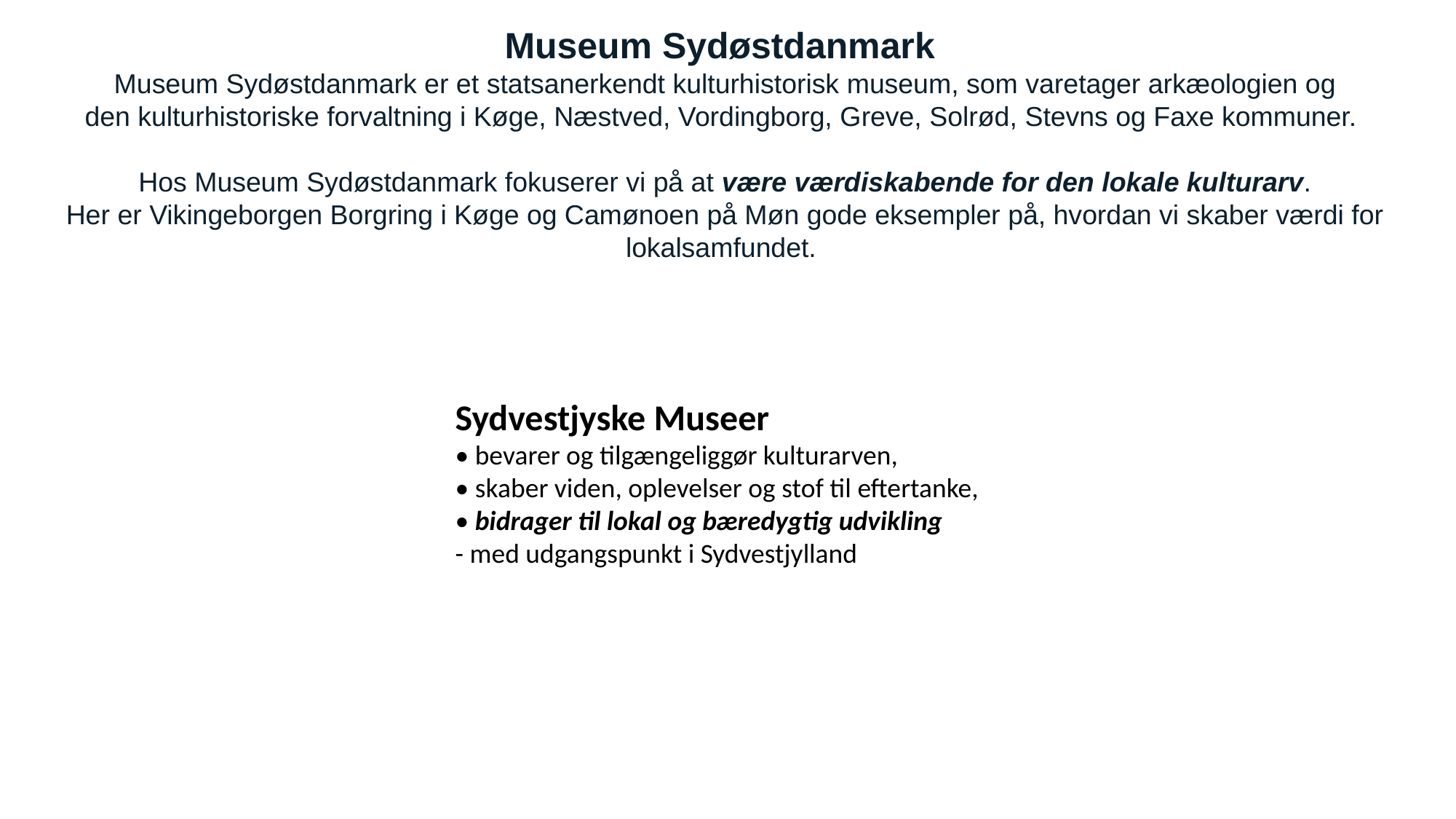

Museum Sydøstdanmark
Museum Sydøstdanmark er et statsanerkendt kulturhistorisk museum, som varetager arkæologien og den kulturhistoriske forvaltning i Køge, Næstved, Vordingborg, Greve, Solrød, Stevns og Faxe kommuner.

Hos Museum Sydøstdanmark fokuserer vi på at være værdiskabende for den lokale kulturarv.
Her er Vikingeborgen Borgring i Køge og Camønoen på Møn gode eksempler på, hvordan vi skaber værdi for lokalsamfundet.

Sydvestjyske Museer
• bevarer og tilgængeliggør kulturarven,
• skaber viden, oplevelser og stof til eftertanke,
• bidrager til lokal og bæredygtig udvikling
- med udgangspunkt i Sydvestjylland